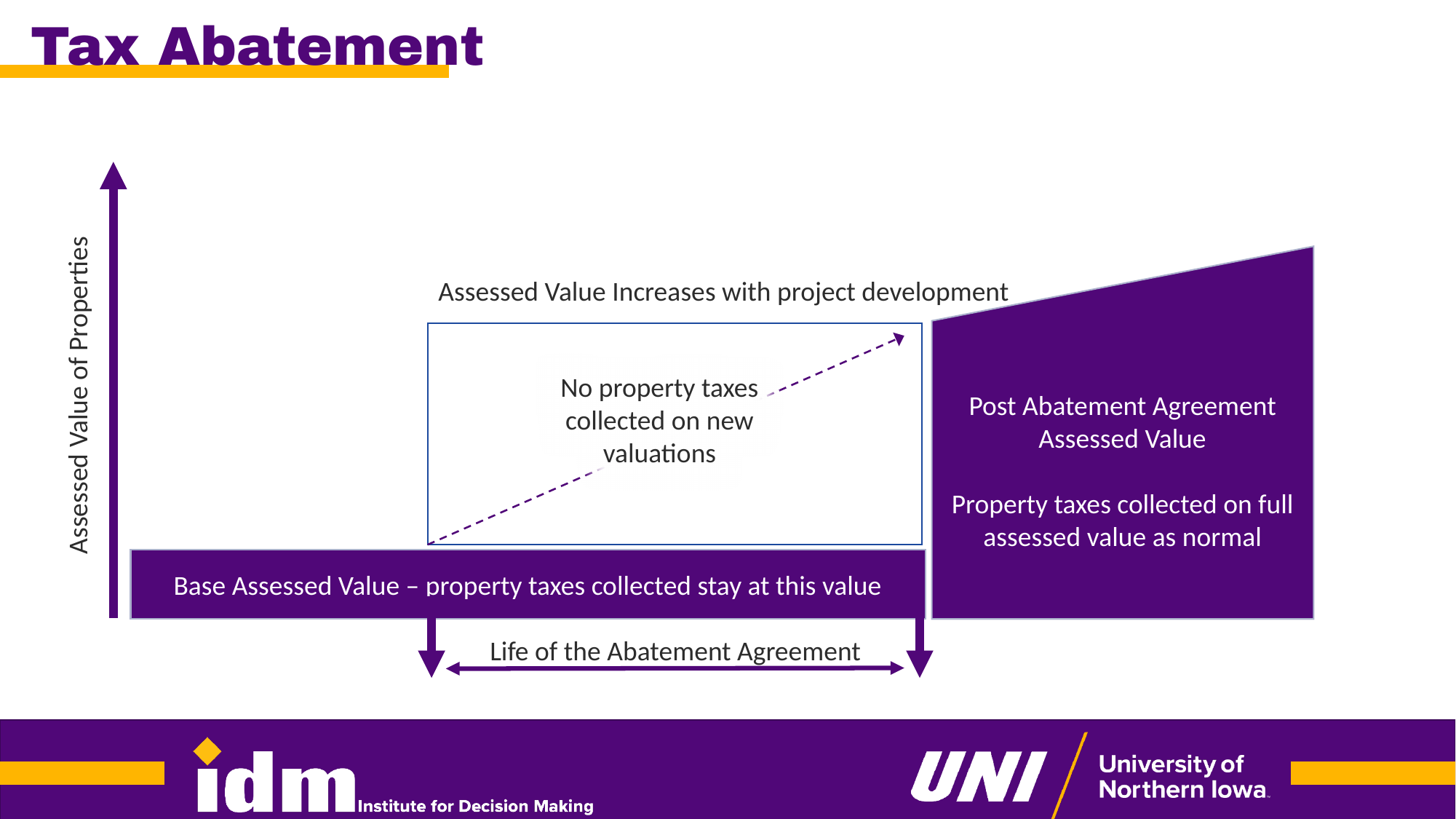

# Tax Abatement
Post Abatement Agreement Assessed Value

Property taxes collected on full assessed value as normal
Assessed Value Increases with project development

Assessed Value of Properties
No property taxes collected on new valuations
Base Assessed Value – property taxes collected stay at this value
Life of the Abatement Agreement